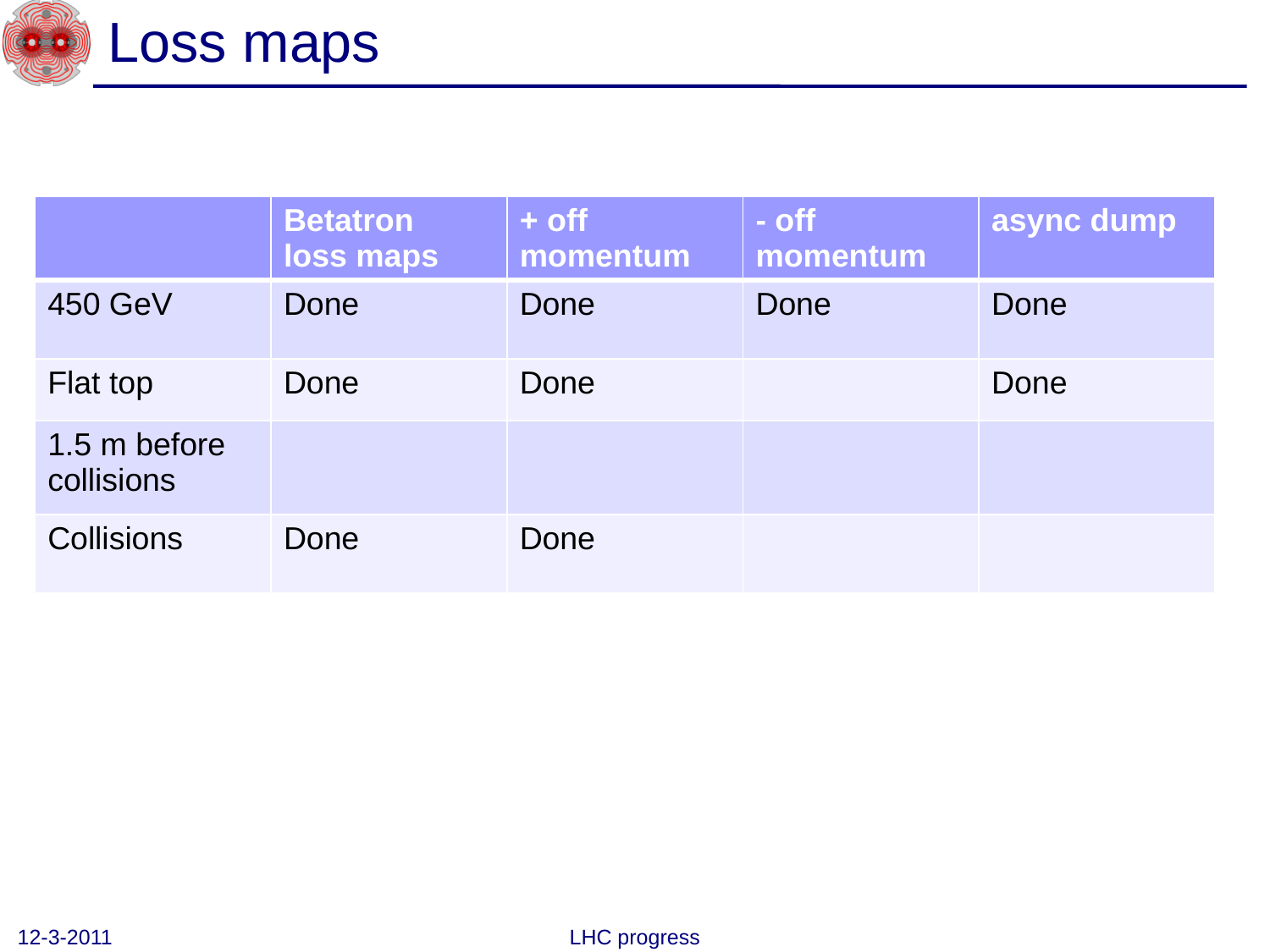

# Loss maps
|  | Betatron loss maps | + off momentum | - off momentum | async dump |
| --- | --- | --- | --- | --- |
| 450 GeV | Done | Done | Done | Done |
| Flat top | Done | Done |  | Done |
| 1.5 m before collisions |  |  |  |  |
| Collisions | Done | Done |  |  |
12-3-2011
LHC progress